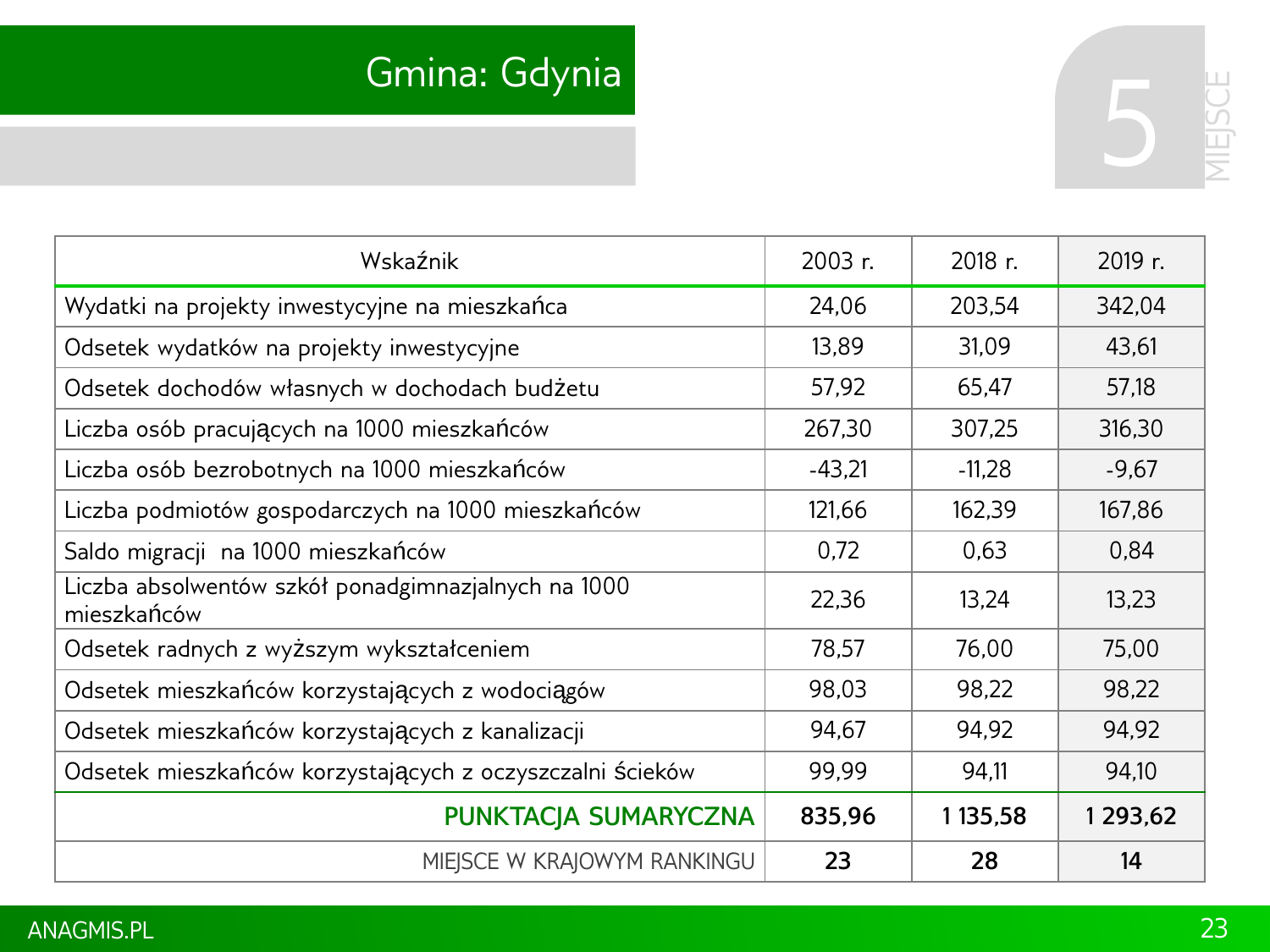

Gmina: Gdynia

5
MIEJSCE
| Wskaźnik | 2003 r. | 2018 r. | 2019 r. |
| --- | --- | --- | --- |
| Wydatki na projekty inwestycyjne na mieszkańca | 24,06 | 203,54 | 342,04 |
| Odsetek wydatków na projekty inwestycyjne | 13,89 | 31,09 | 43,61 |
| Odsetek dochodów własnych w dochodach budżetu | 57,92 | 65,47 | 57,18 |
| Liczba osób pracujących na 1000 mieszkańców | 267,30 | 307,25 | 316,30 |
| Liczba osób bezrobotnych na 1000 mieszkańców | -43,21 | -11,28 | -9,67 |
| Liczba podmiotów gospodarczych na 1000 mieszkańców | 121,66 | 162,39 | 167,86 |
| Saldo migracji na 1000 mieszkańców | 0,72 | 0,63 | 0,84 |
| Liczba absolwentów szkół ponadgimnazjalnych na 1000 mieszkańców | 22,36 | 13,24 | 13,23 |
| Odsetek radnych z wyższym wykształceniem | 78,57 | 76,00 | 75,00 |
| Odsetek mieszkańców korzystających z wodociągów | 98,03 | 98,22 | 98,22 |
| Odsetek mieszkańców korzystających z kanalizacji | 94,67 | 94,92 | 94,92 |
| Odsetek mieszkańców korzystających z oczyszczalni ścieków | 99,99 | 94,11 | 94,10 |
| PUNKTACJA SUMARYCZNA | 835,96 | 1 135,58 | 1 293,62 |
| MIEJSCE W KRAJOWYM RANKINGU | 23 | 28 | 14 |
23

ANAGMIS.PL